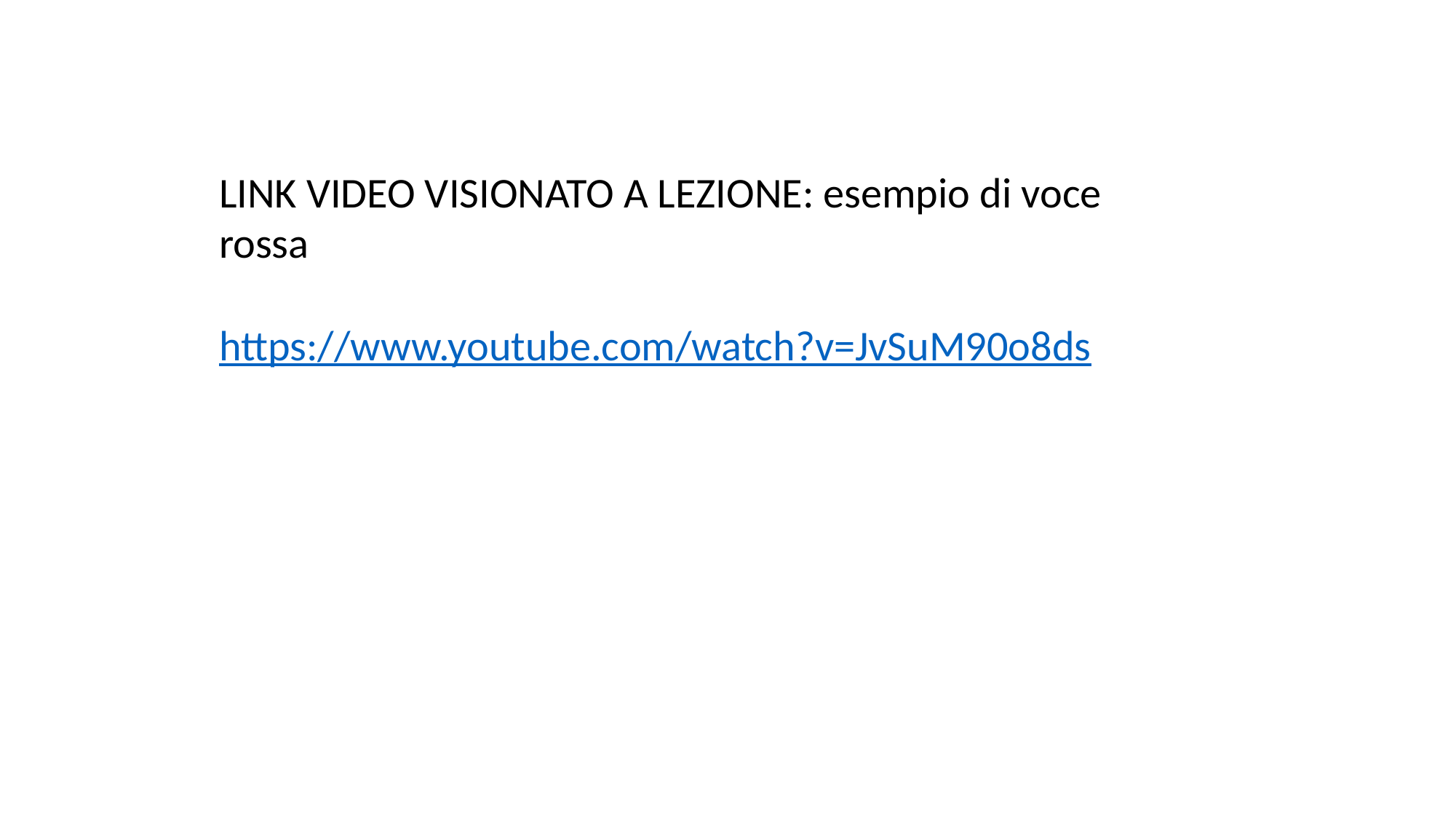

LINK VIDEO VISIONATO A LEZIONE: esempio di voce rossa

https://www.youtube.com/watch?v=JvSuM90o8ds